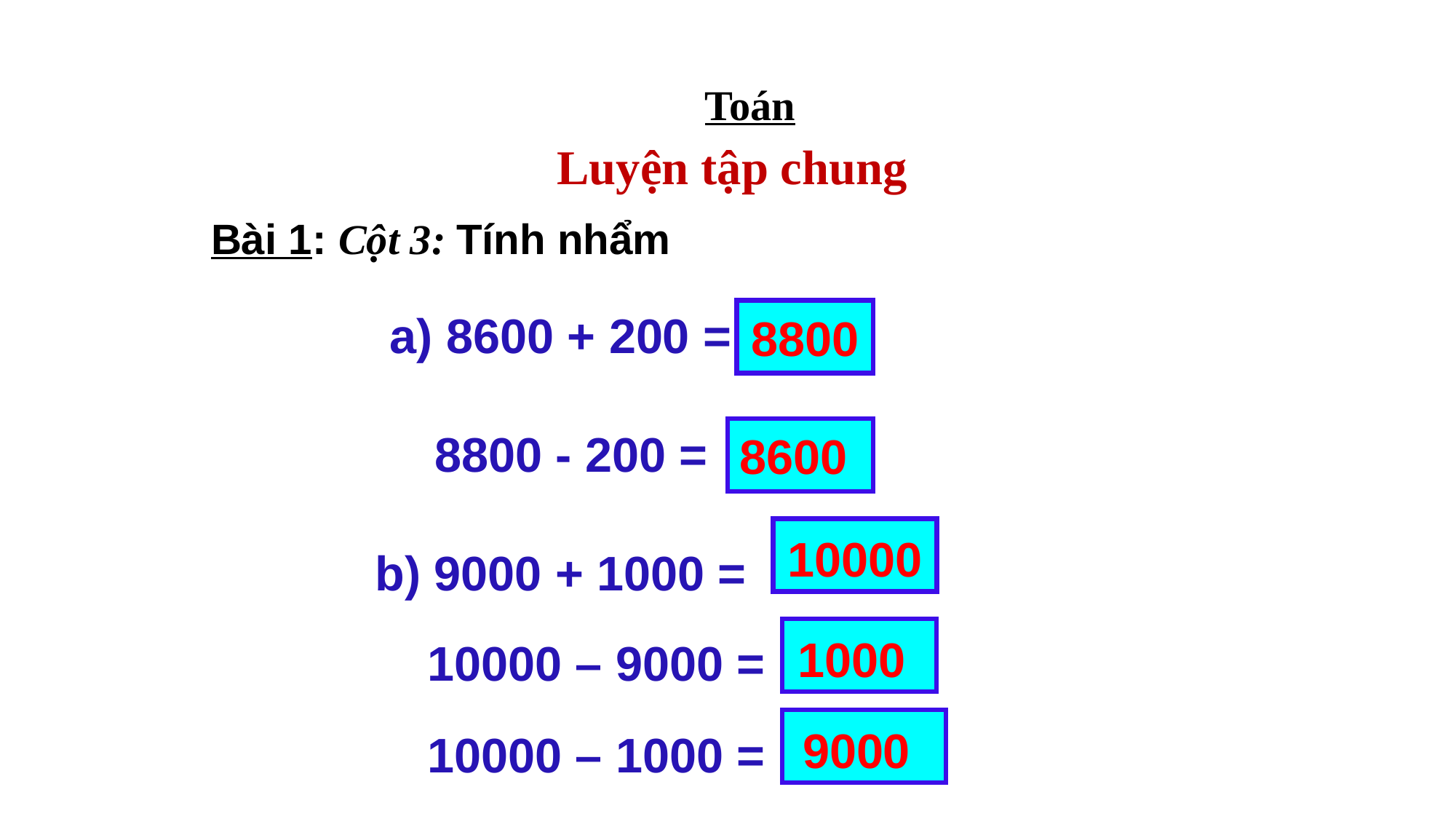

Toán
  Luyện tập chung
# Bài 1: Cột 3: Tính nhẩm
a) 8600 + 200 =
8800
8800 - 200 =
8600
b) 9000 + 1000 =
10000
10000 – 9000 =
1000
10000 – 1000 =
9000